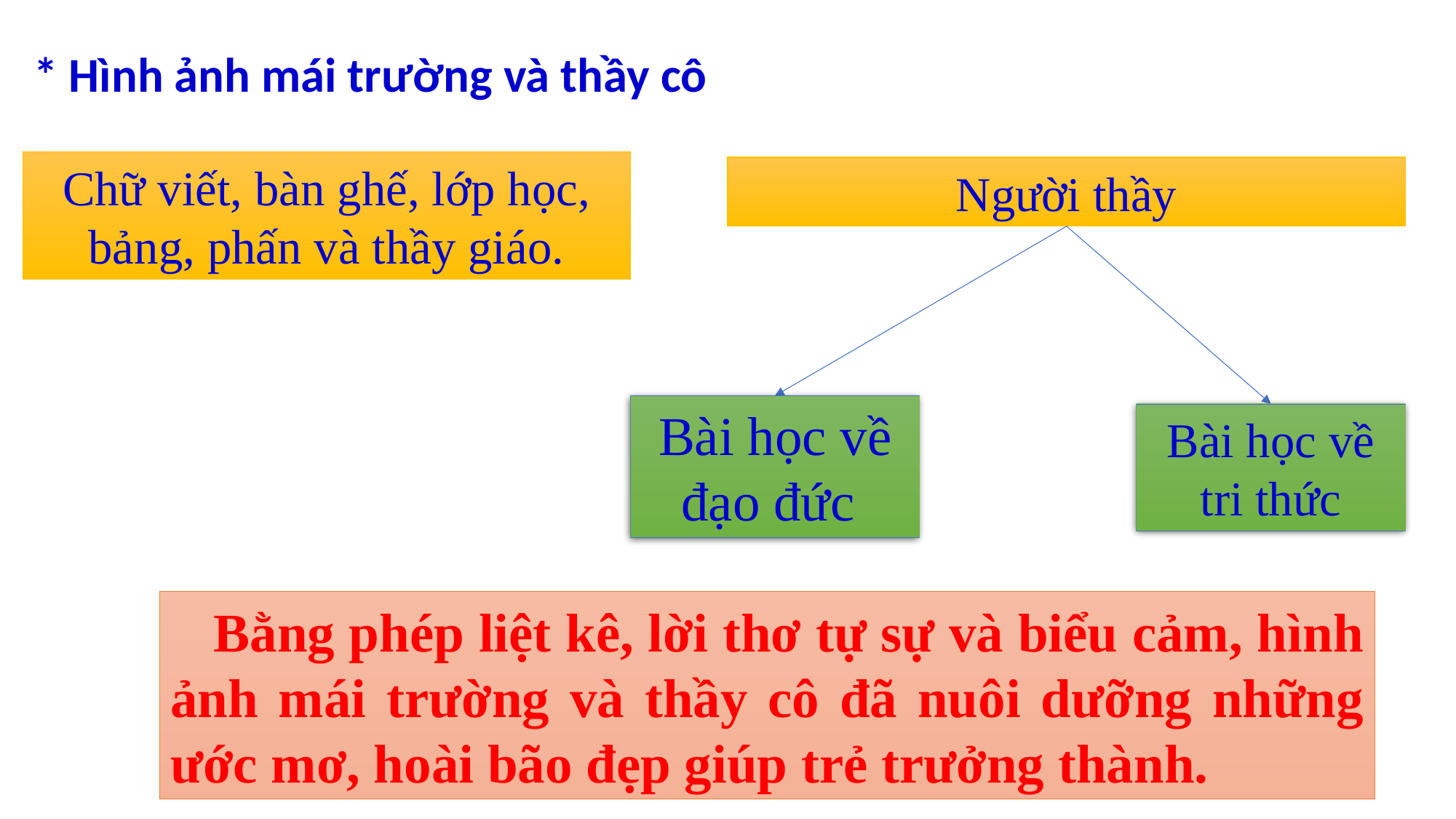

* Hình ảnh mái trường và thầy cô
Chữ viết, bàn ghế, lớp học, bảng, phấn và thầy giáo.
Người thầy
Bài học về đạo đức
Bài học về tri thức
   Bằng phép liệt kê, lời thơ tự sự và biểu cảm, hình ảnh mái trường và thầy cô đã nuôi dưỡng những ước mơ, hoài bão đẹp giúp trẻ trưởng thành.